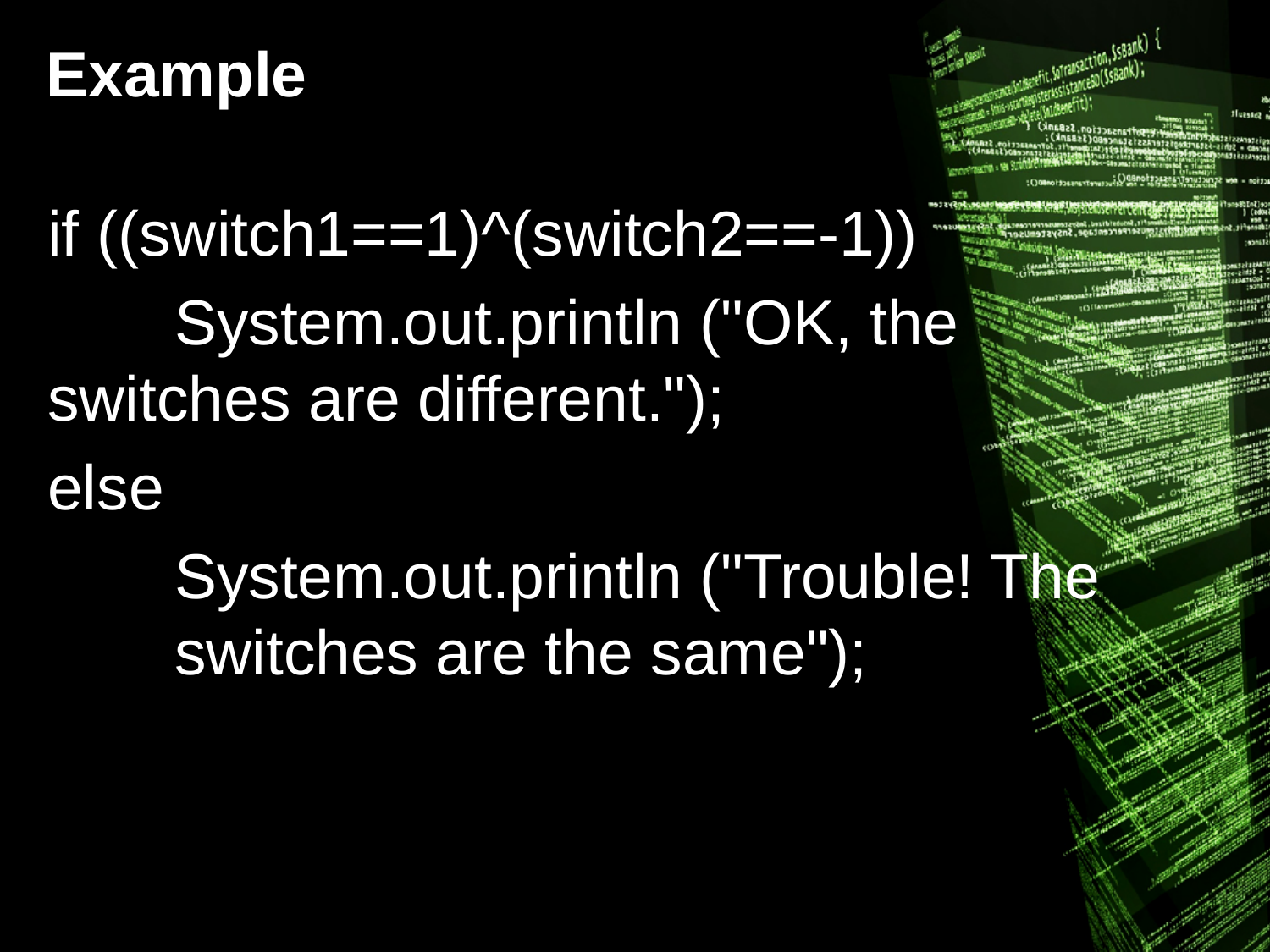

# Example
if ((switch1==1)^(switch2==-1))
	System.out.println ("OK, the 	switches are different.");
else
	System.out.println ("Trouble! The 	switches are the same");